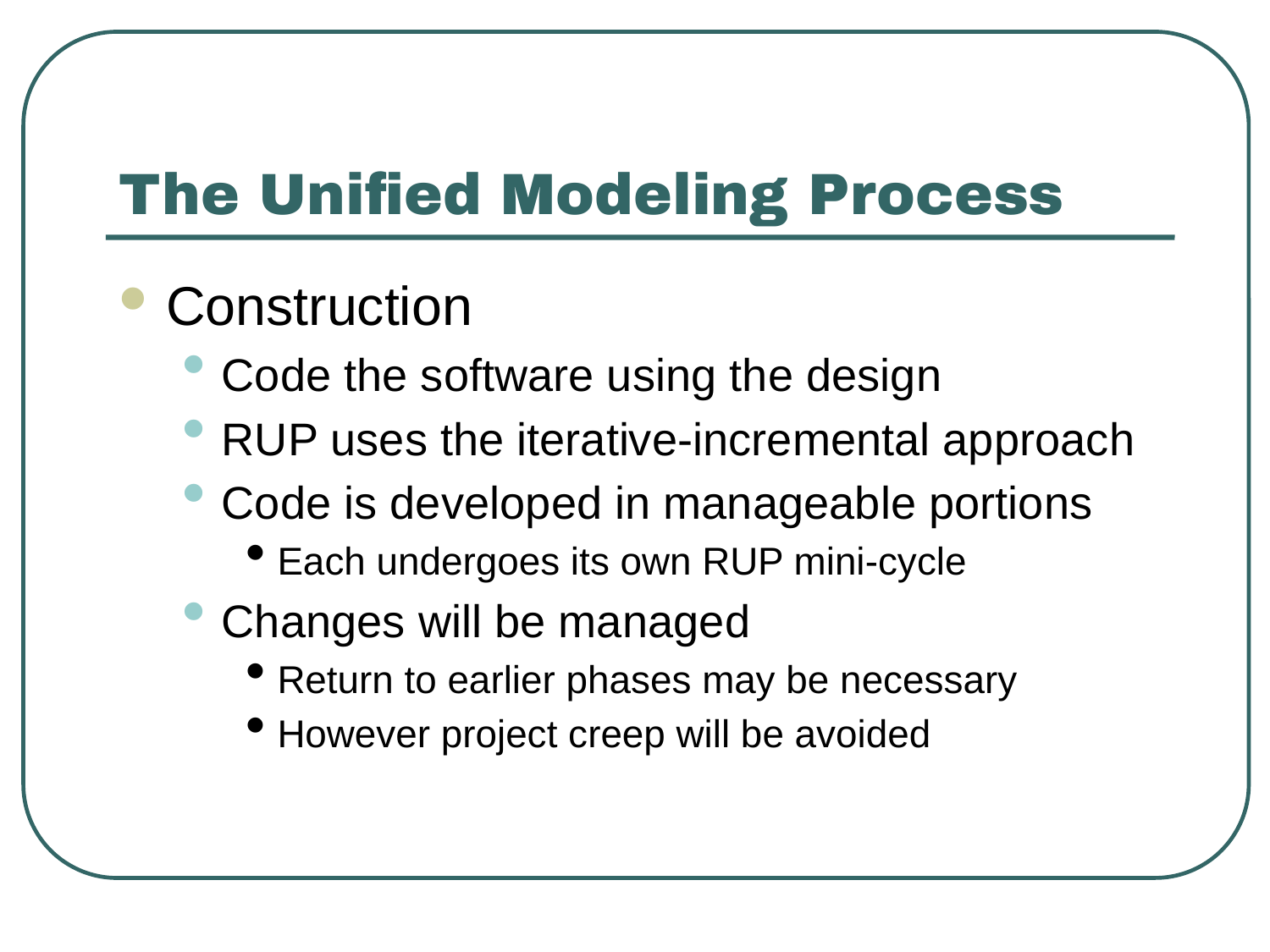

# The Unified Modeling Process
Construction
Code the software using the design
RUP uses the iterative-incremental approach
Code is developed in manageable portions
Each undergoes its own RUP mini-cycle
Changes will be managed
Return to earlier phases may be necessary
However project creep will be avoided